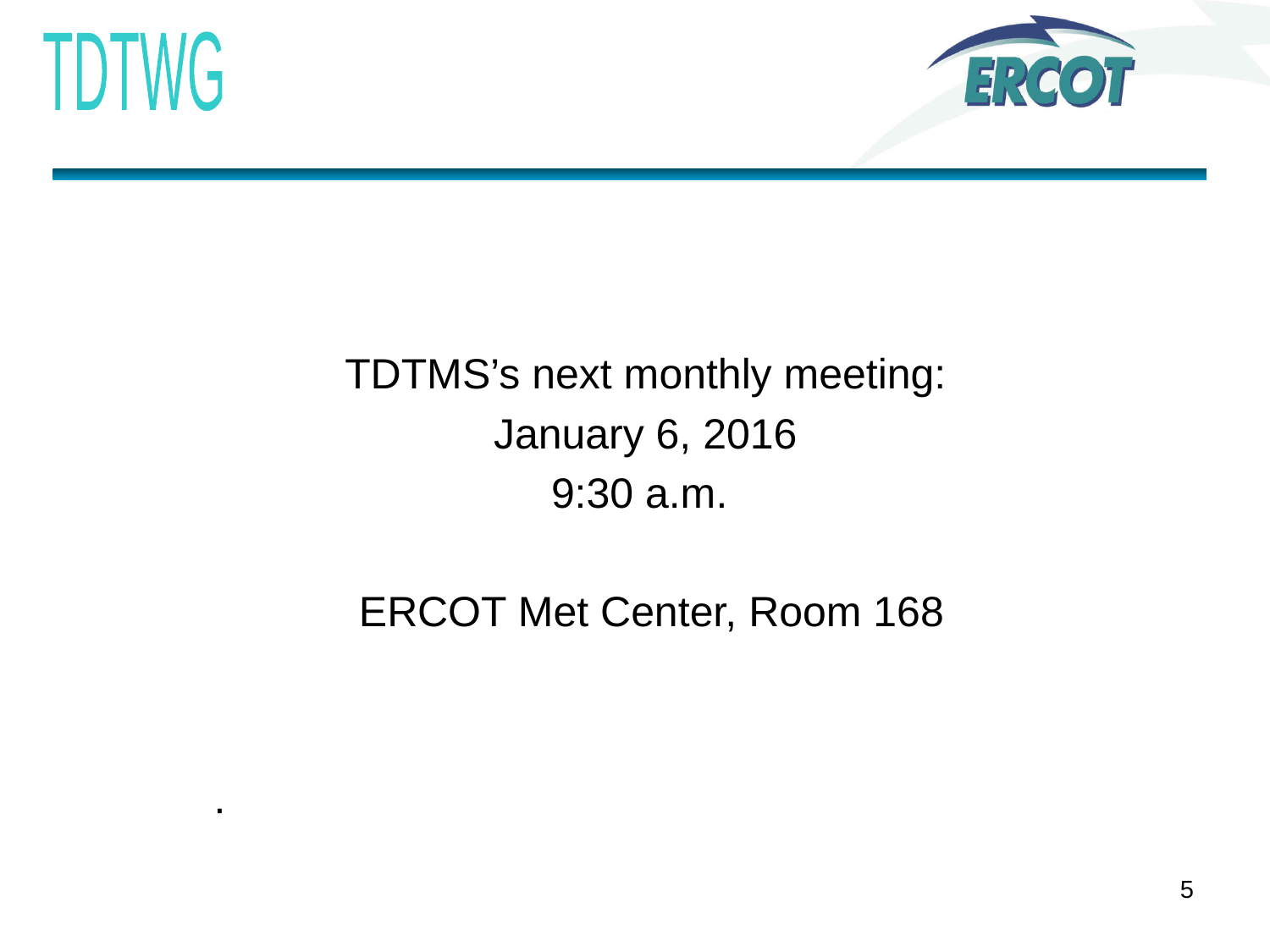

TDTMS’s next monthly meeting:
January 6, 2016
9:30 a.m.

 ERCOT Met Center, Room 168

.

5